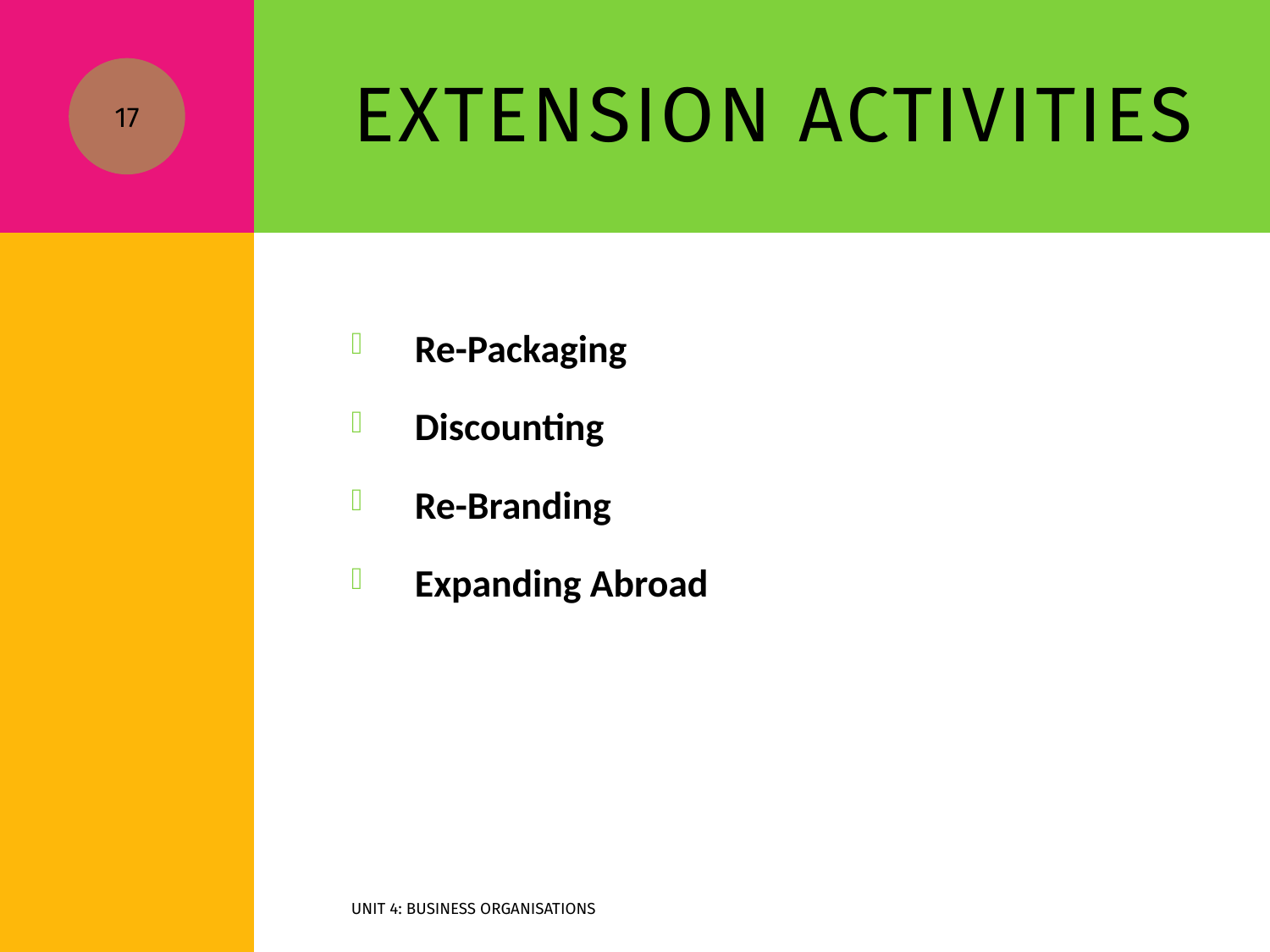

# Extension Activities
17
Re-Packaging
Discounting
Re-Branding
Expanding Abroad
Unit 4: Business Organisations